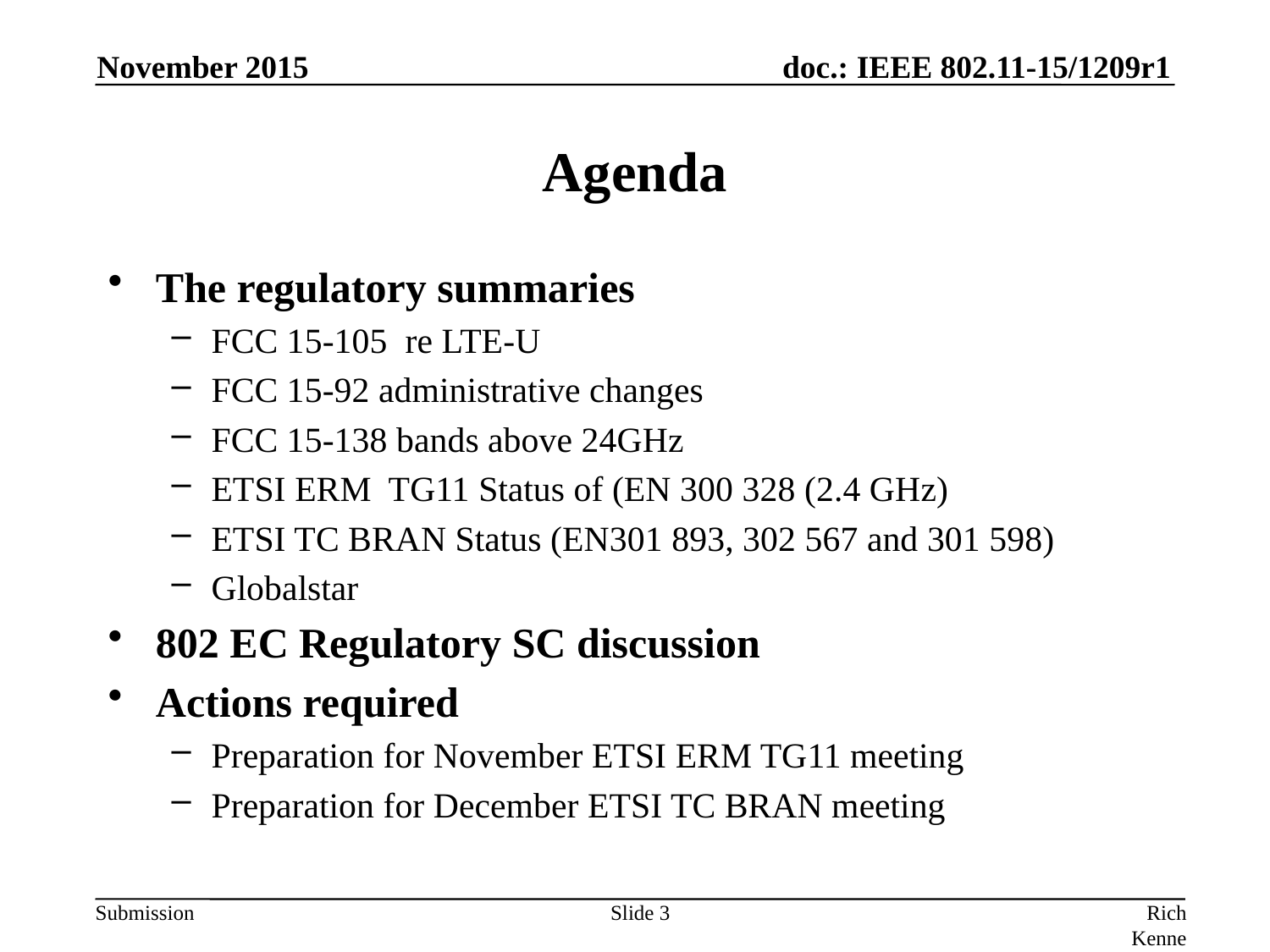

November 2015
# Agenda
The regulatory summaries
FCC 15-105  re LTE-U
FCC 15-92 administrative changes
FCC 15-138 bands above 24GHz
ETSI ERM  TG11 Status of (EN 300 328 (2.4 GHz)
ETSI TC BRAN Status (EN301 893, 302 567 and 301 598)
Globalstar
802 EC Regulatory SC discussion
Actions required
Preparation for November ETSI ERM TG11 meeting
Preparation for December ETSI TC BRAN meeting
Slide 3
Rich Kennedy, MediaTek